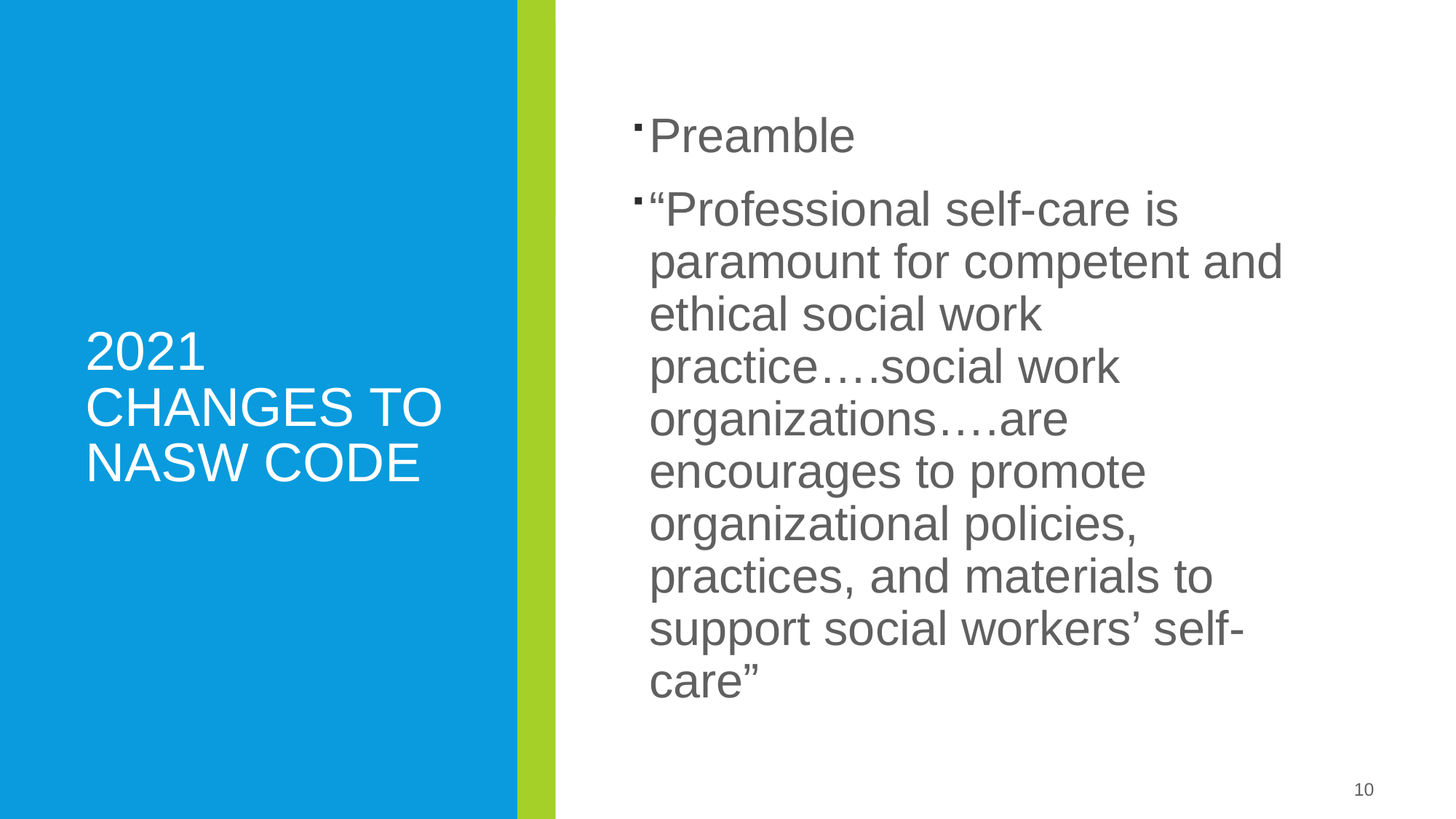

# 2021 Changes to NASW code
Preamble
“Professional self-care is paramount for competent and ethical social work practice….social work organizations….are encourages to promote organizational policies, practices, and materials to support social workers’ self-care”
10